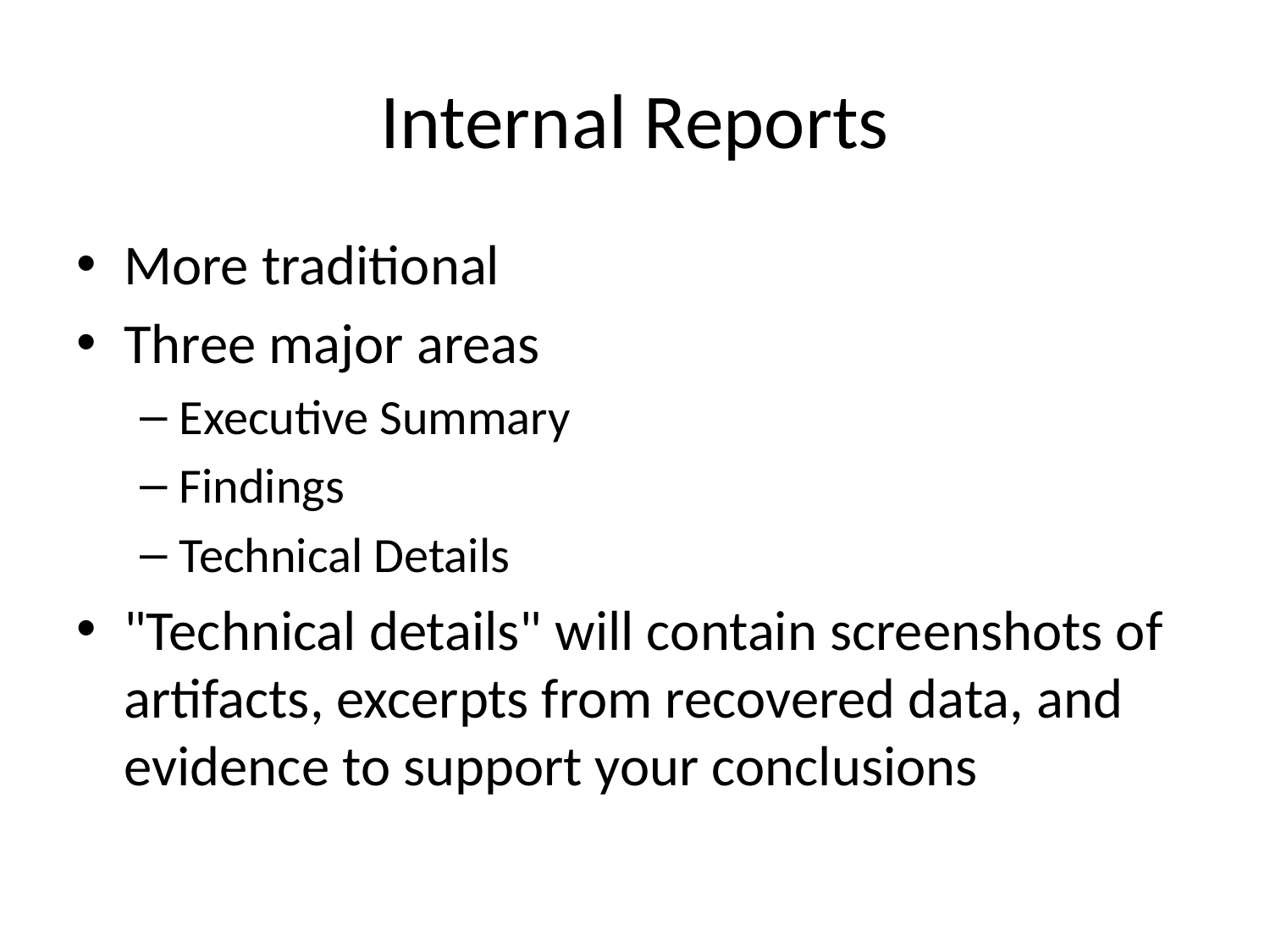

# Internal Reports
More traditional
Three major areas
Executive Summary
Findings
Technical Details
"Technical details" will contain screenshots of artifacts, excerpts from recovered data, and evidence to support your conclusions